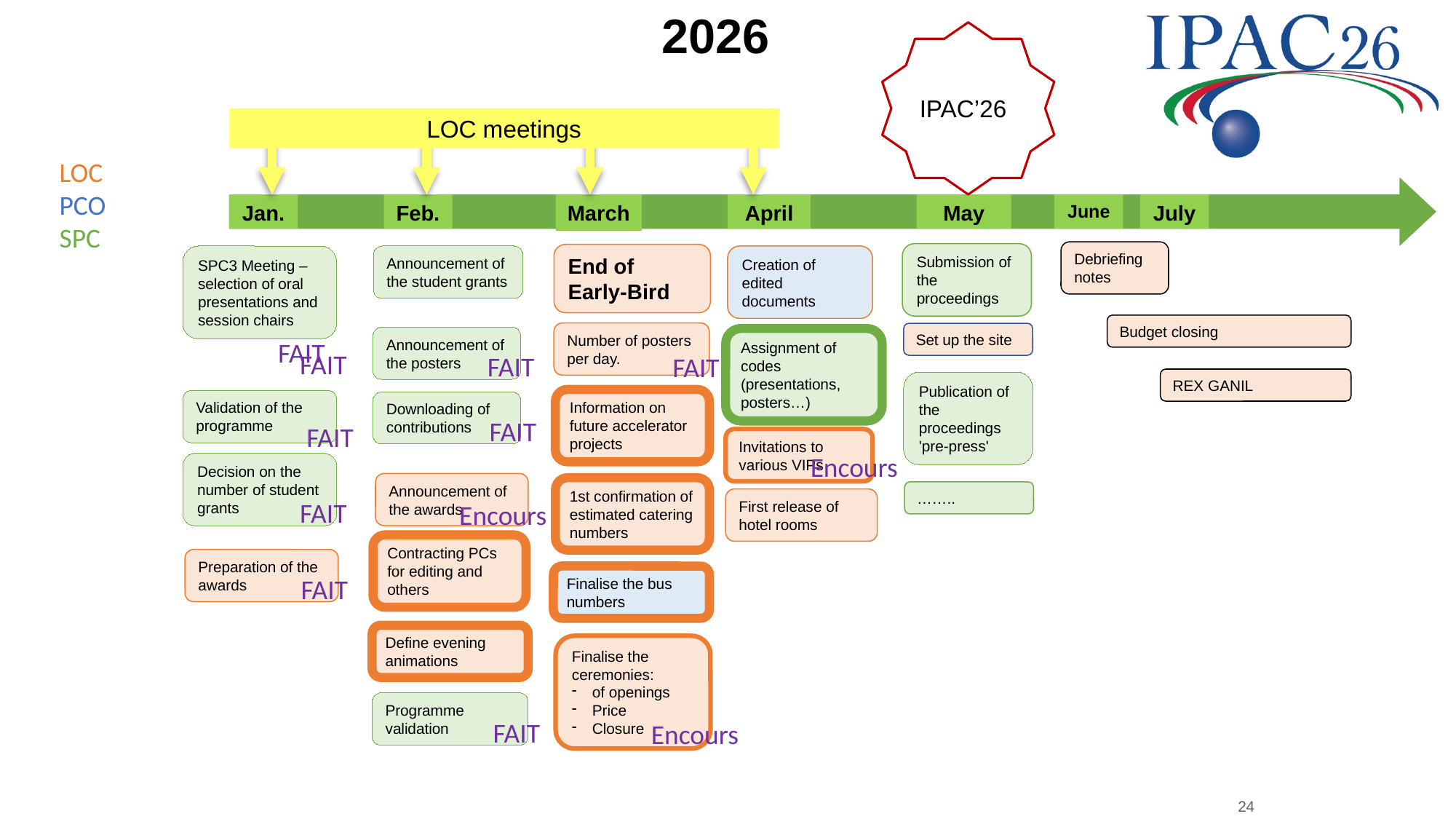

2026

IPAC’26
LOC meetings
LOC
PCO
SPC
March
Jan.
Feb.
April
May
June
July
Debriefing notes
Submission of the proceedings
End of Early-Bird
Announcement of the student grants
SPC3 Meeting – selection of oral presentations and session chairs
Creation of edited documents
Budget closing
Number of posters per day.
Set up the site
Announcement of the posters
Assignment of codes (presentations, posters…)
FAIT
FAIT
FAIT
FAIT
REX GANIL
Publication of the proceedings 'pre-press'
Information on future accelerator projects
Validation of the programme
Downloading of contributions
FAIT
FAIT
Invitations to various VIPs
Encours
Decision on the number of student grants
Announcement of the awards
1st confirmation of estimated catering numbers
……..
First release of hotel rooms
FAIT
Encours
Contracting PCs for editing and others
Preparation of the awards
Finalise the bus numbers
FAIT
Define evening animations
Finalise the ceremonies:
of openings
Price
Closure
Programme validation
FAIT
Encours
24